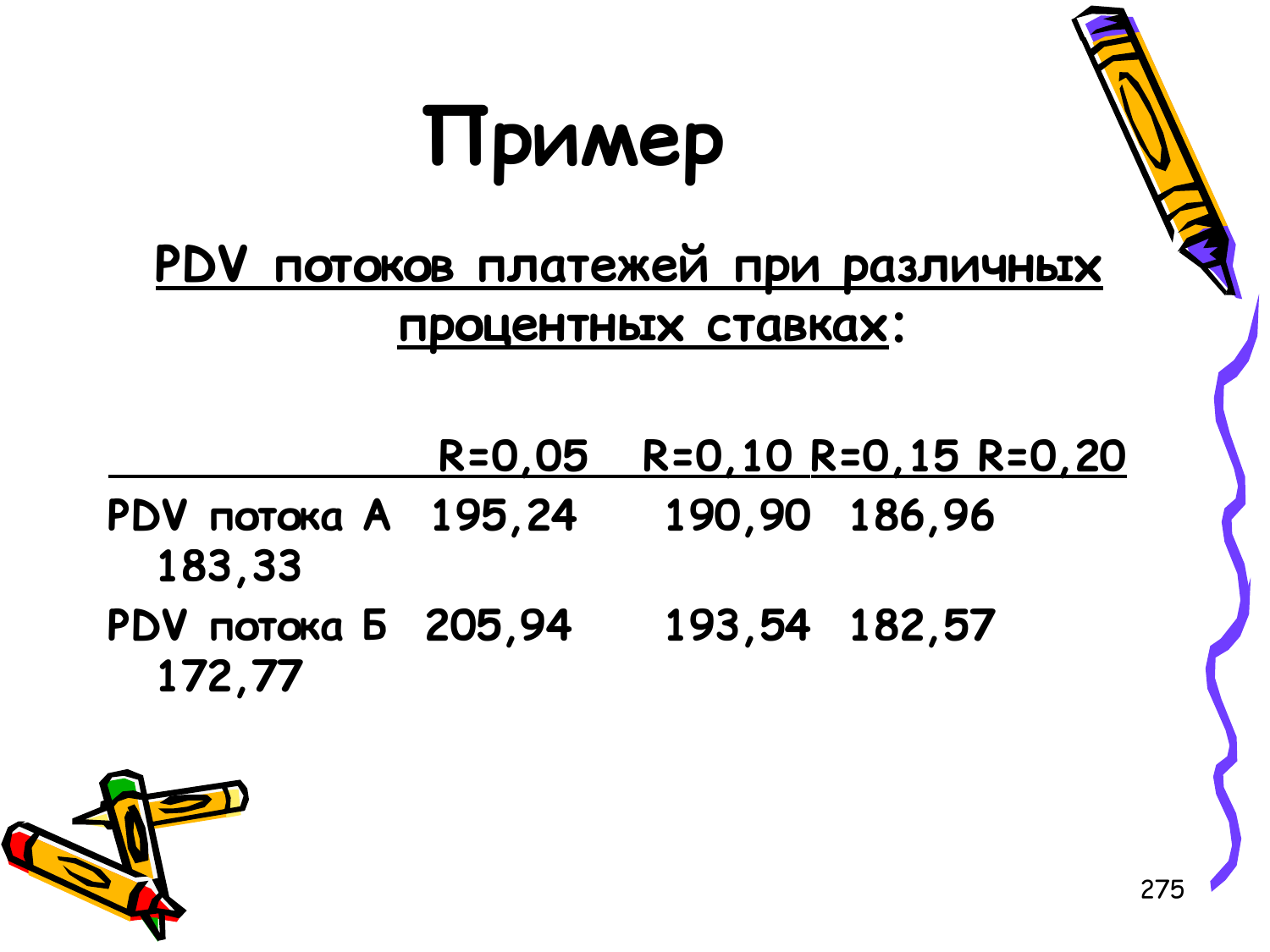

# Пример
PDV потоков платежей при различных процентных ставках:

                  R=0,05   R=0,10 R=0,15 R=0,20
PDV потока А  195,24	190,90  186,96	183,33
PDV потока Б  205,94	193,54  182,57	172,77

275